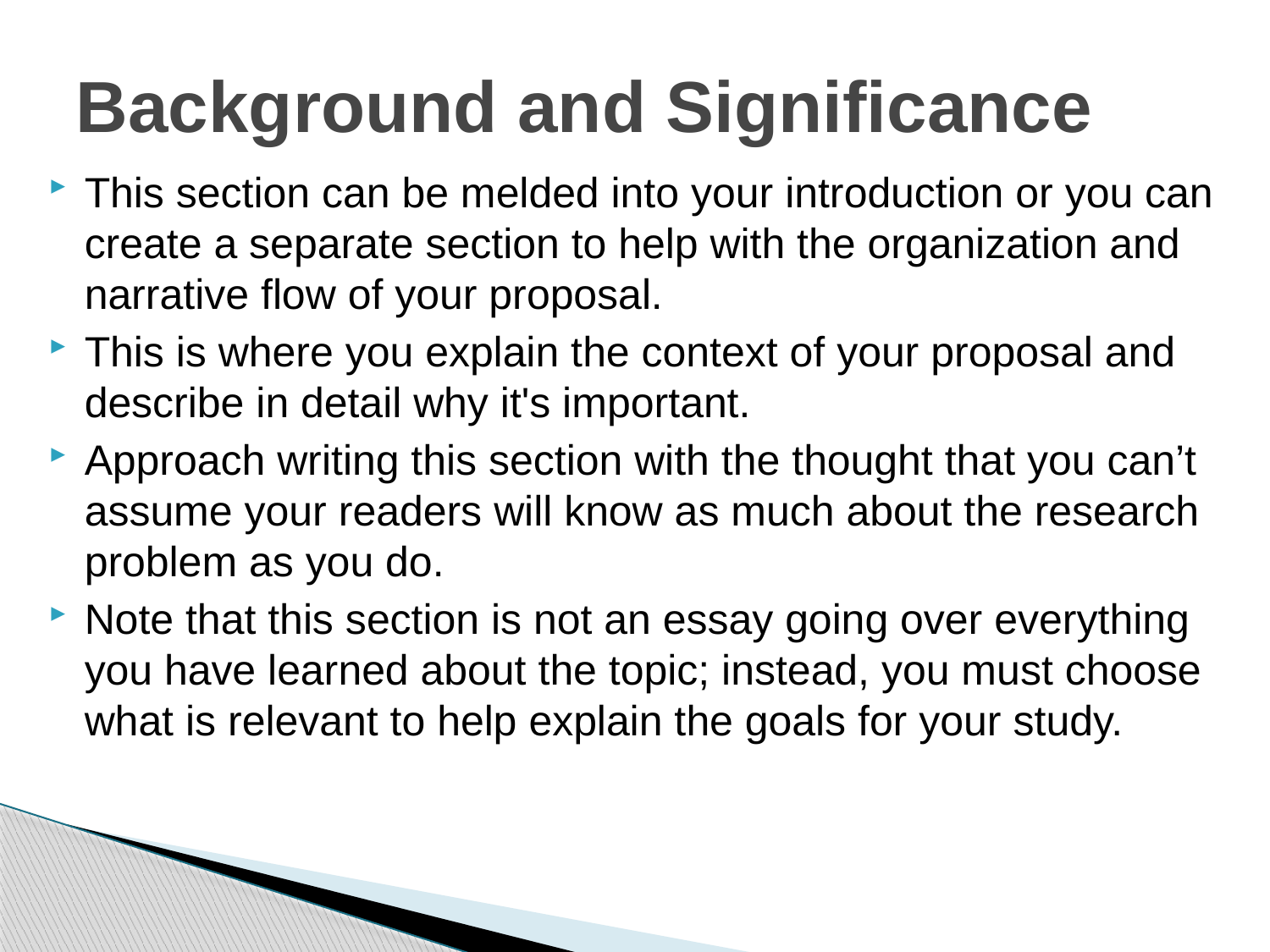

# Background and Significance
This section can be melded into your introduction or you can create a separate section to help with the organization and narrative flow of your proposal.
This is where you explain the context of your proposal and describe in detail why it's important.
Approach writing this section with the thought that you can’t assume your readers will know as much about the research problem as you do.
Note that this section is not an essay going over everything you have learned about the topic; instead, you must choose what is relevant to help explain the goals for your study.